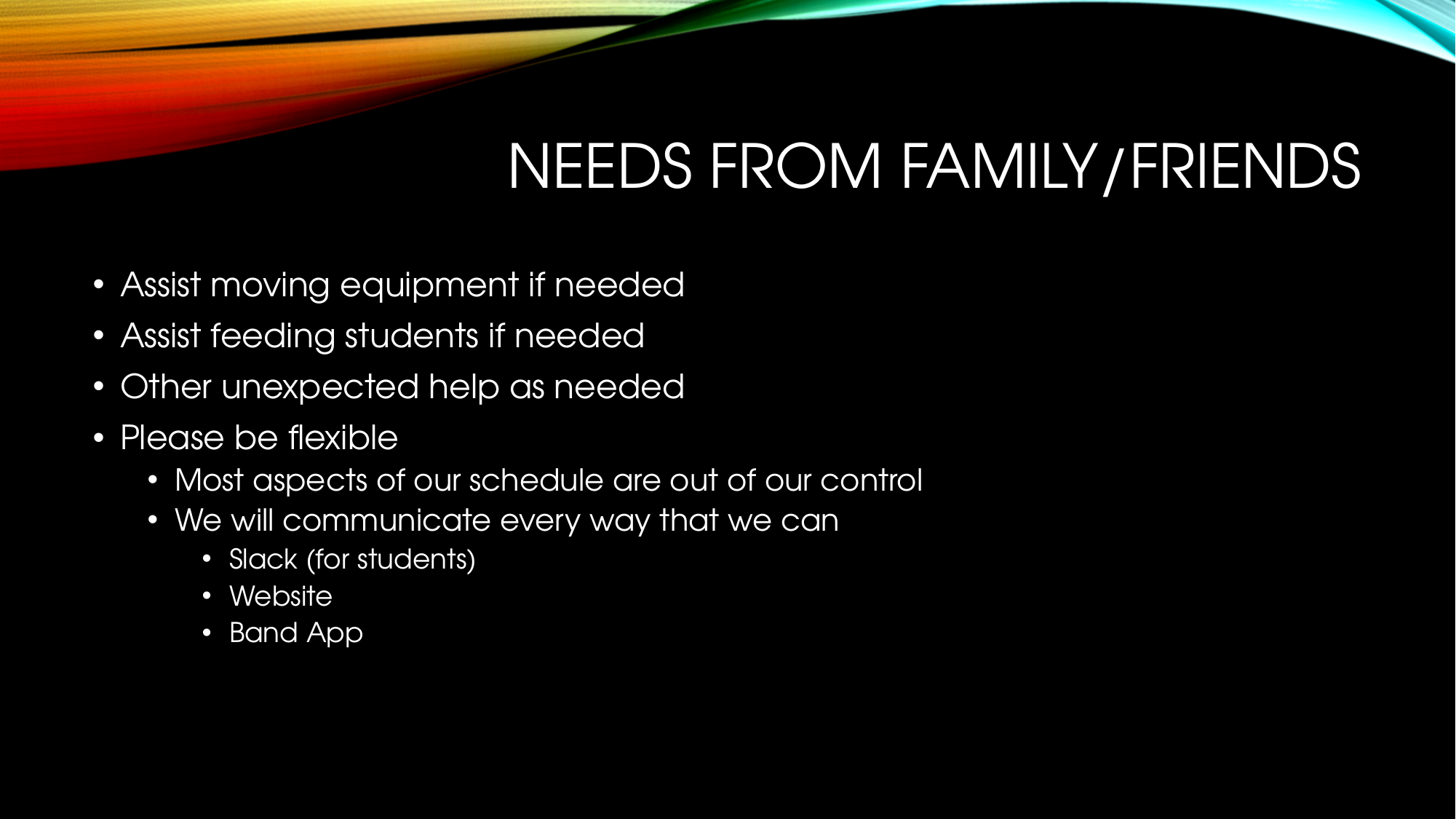

# Needs from family/friends
Assist moving equipment if needed
Assist feeding students if needed
Other unexpected help as needed
Please be flexible
Most aspects of our schedule are out of our control
We will communicate every way that we can
Slack (for students)
Website
Band App